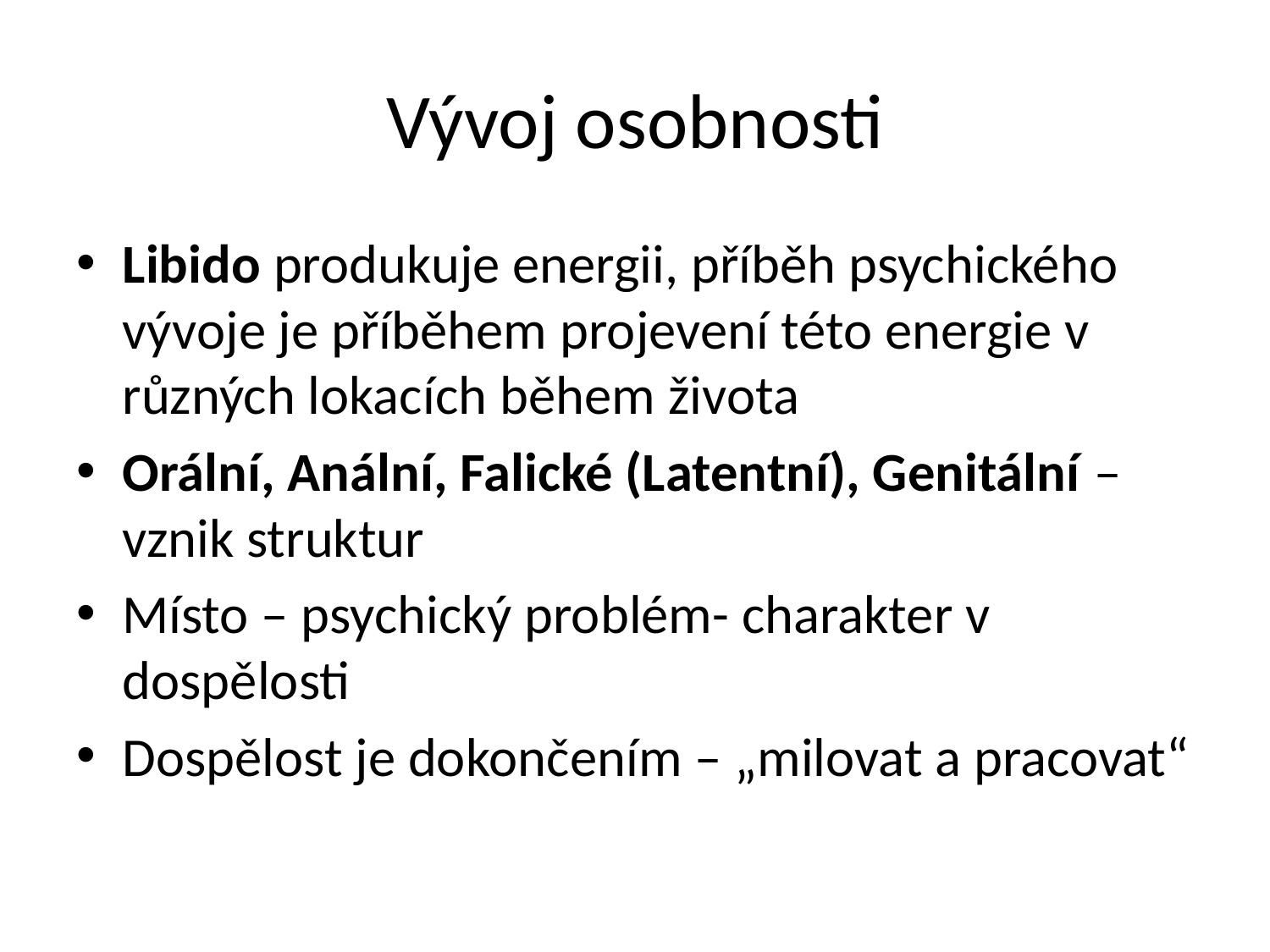

# Vývoj osobnosti
Libido produkuje energii, příběh psychického vývoje je příběhem projevení této energie v různých lokacích během života
Orální, Anální, Falické (Latentní), Genitální – vznik struktur
Místo – psychický problém- charakter v dospělosti
Dospělost je dokončením – „milovat a pracovat“